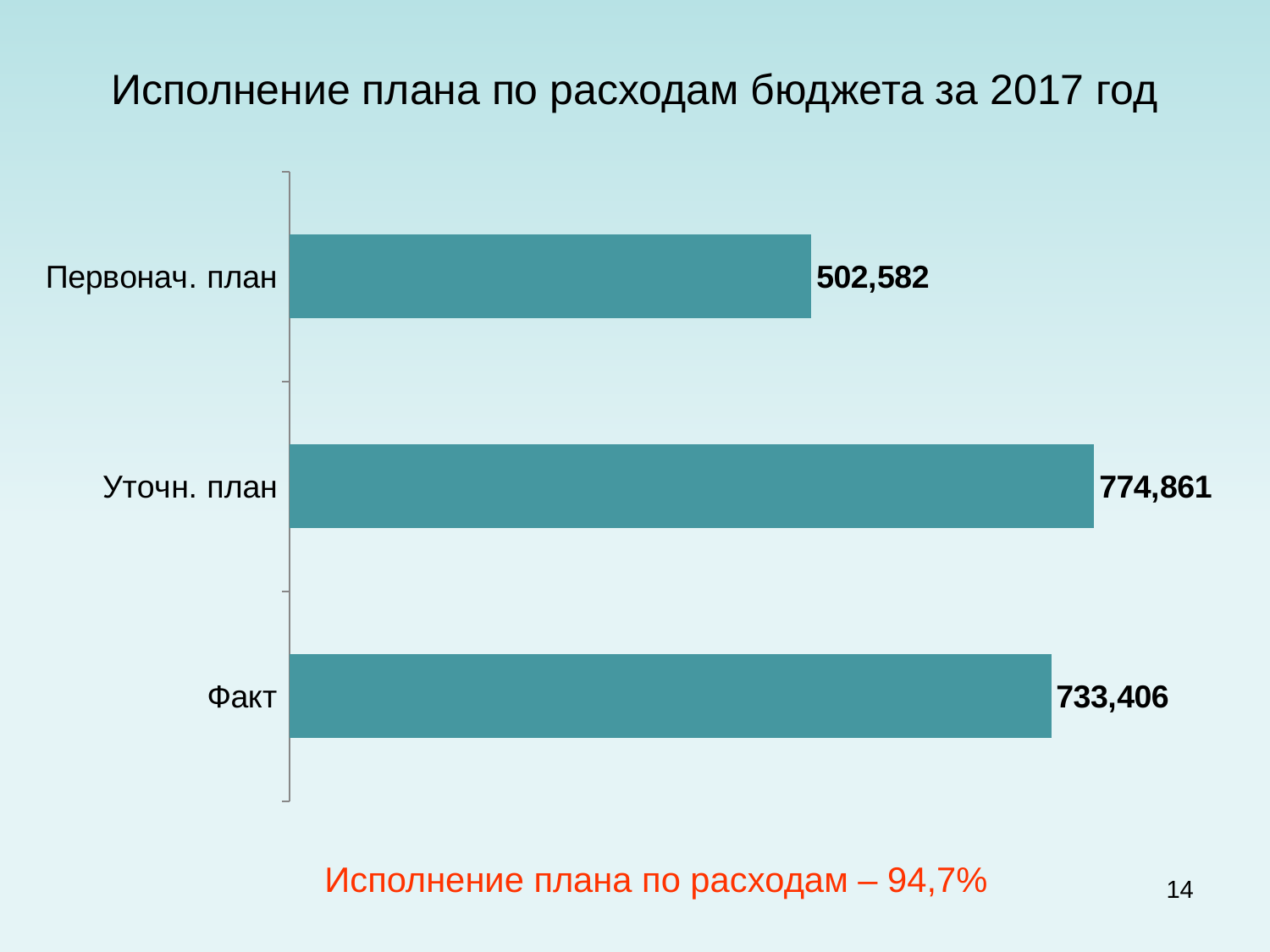

# Исполнение плана по расходам бюджета за 2017 год

### Chart

| Category | Ряд 1 |
|---|---|
| Факт | 733406.0 |
| Уточн. план | 774861.0 |
| Первонач. план | 502582.0 |
Исполнение плана по расходам – 94,7%
14